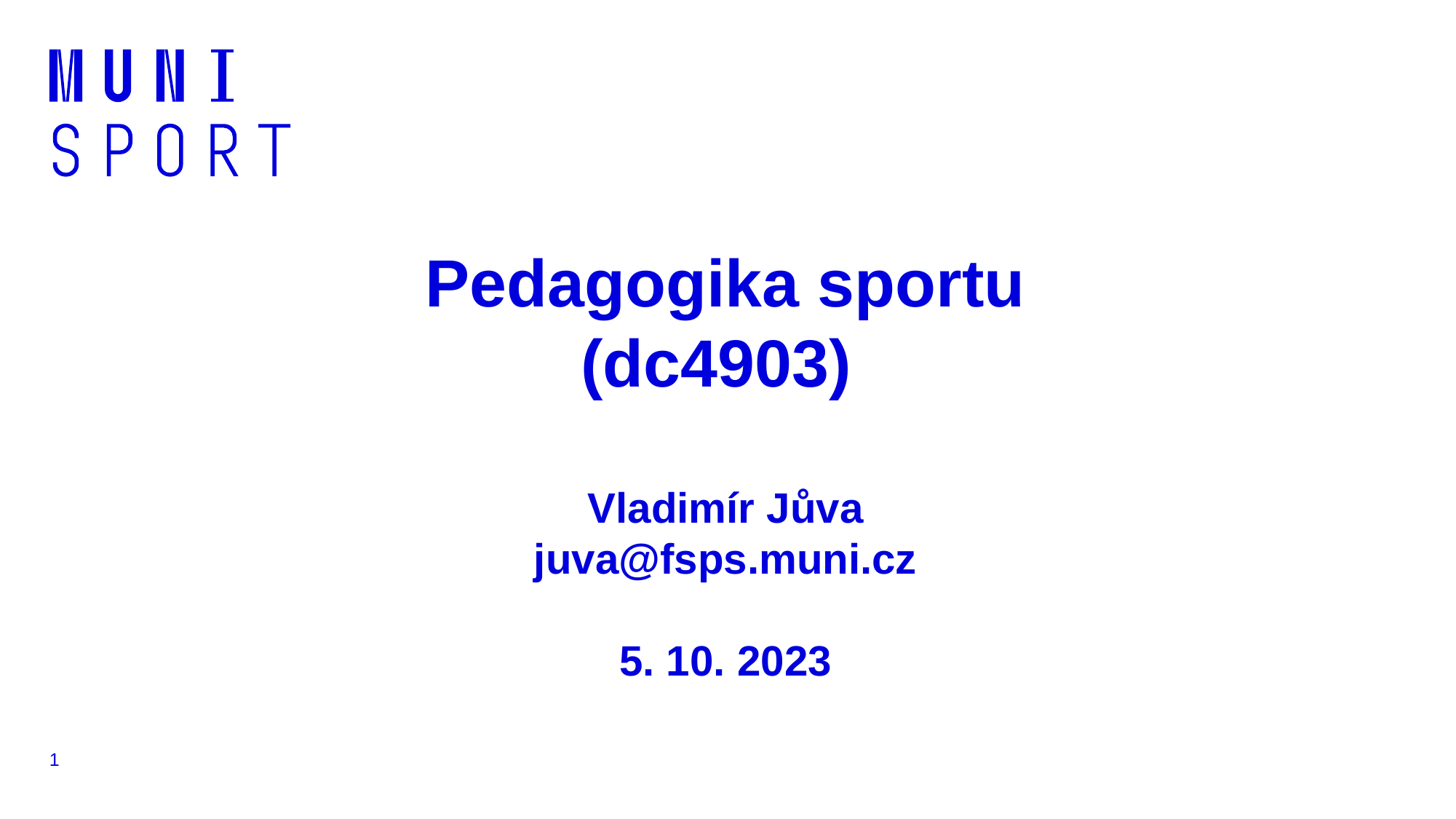

# Pedagogika sportu (dc4903) Vladimír Jůva juva@fsps.muni.cz 5. 10. 2023
1